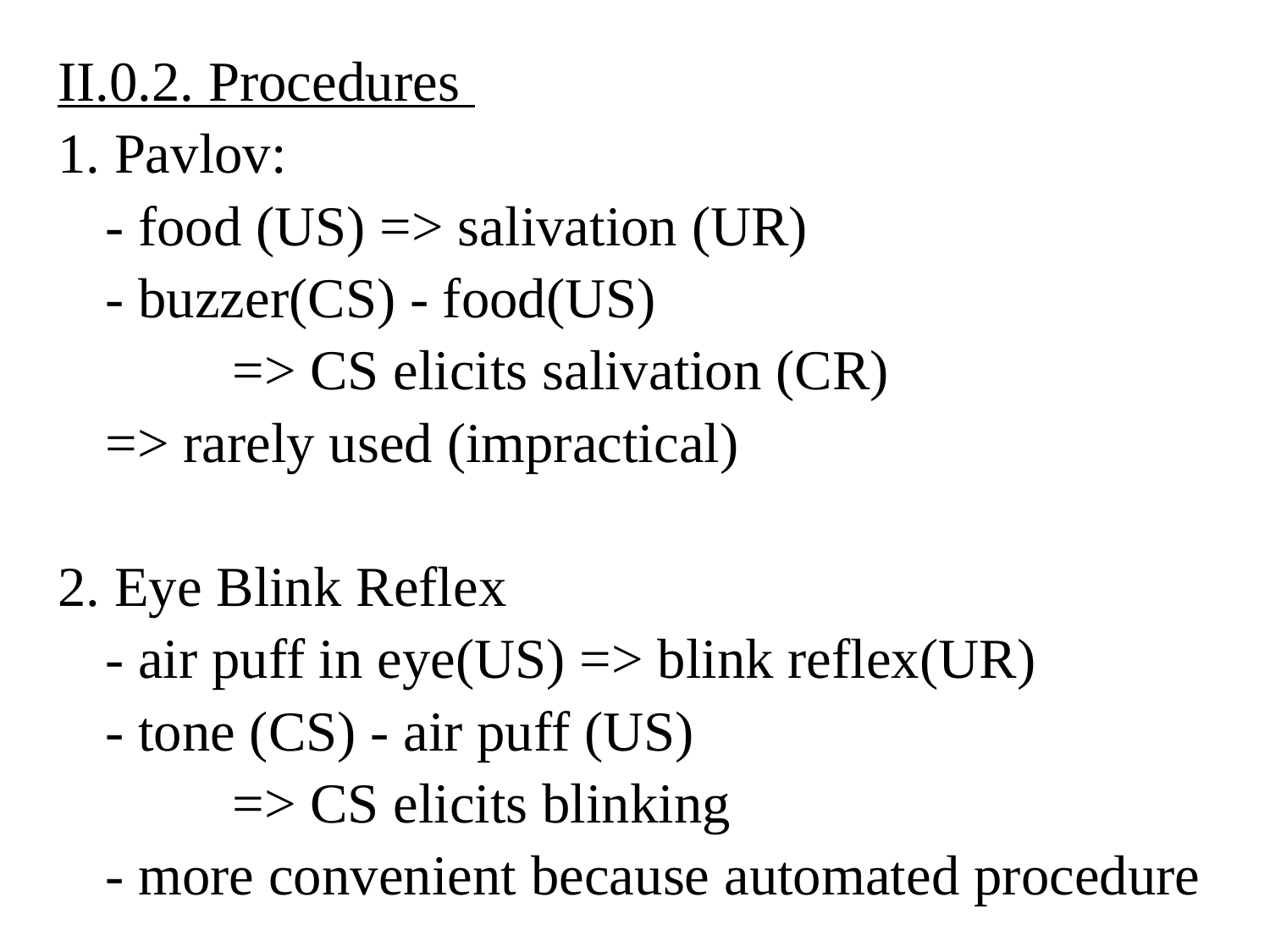

II.0.2. Procedures
1. Pavlov:
	- food (US) => salivation (UR)
	- buzzer(CS) - food(US)
		=> CS elicits salivation (CR)
	=> rarely used (impractical)

2. Eye Blink Reflex
	- air puff in eye(US) => blink reflex(UR)
	- tone (CS) - air puff (US)
		=> CS elicits blinking
	- more convenient because automated procedure